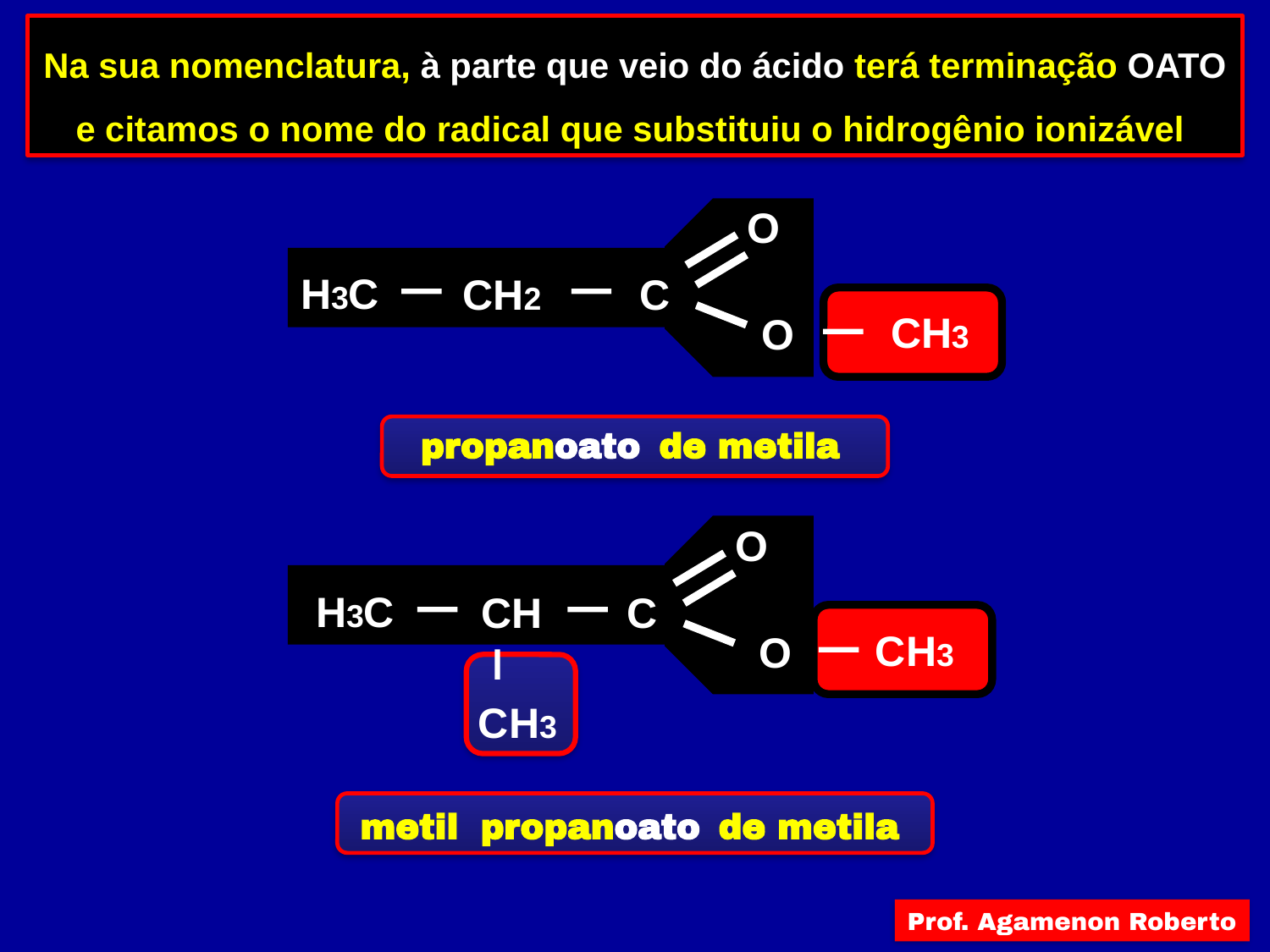

Na sua nomenclatura, à parte que veio do ácido terá terminação OATO e citamos o nome do radical que substituiu o hidrogênio ionizável
O

H3C
CH2
C

CH3
O

propanoato
de metila
O

H3C
CH
C

CH3
O

CH3

metil
propanoato
de metila
Prof. Agamenon Roberto